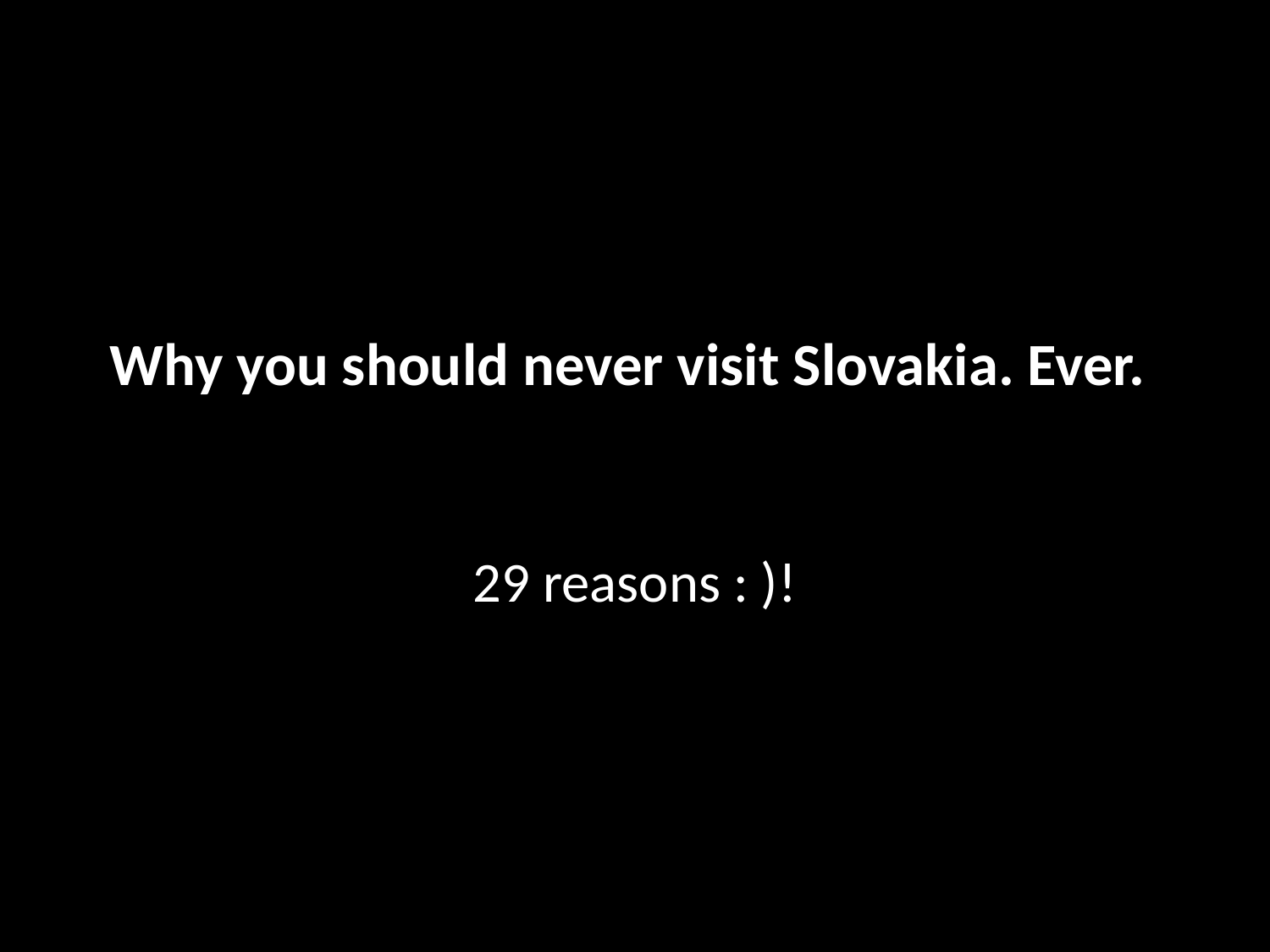

# Why you should never visit Slovakia. Ever.
29 reasons : )!